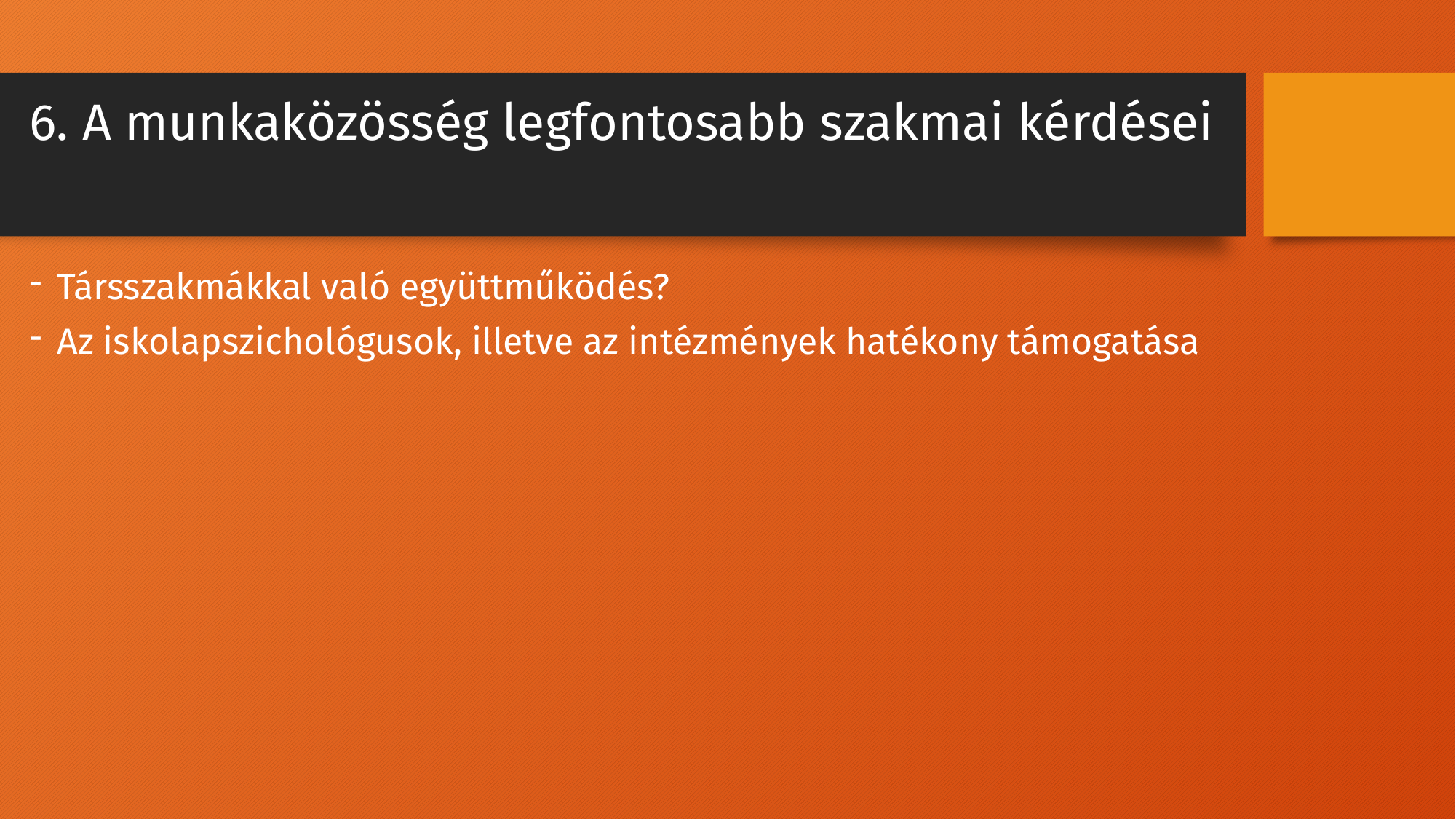

# 6. A munkaközösség legfontosabb szakmai kérdései
Társszakmákkal való együttműködés?
Az iskolapszichológusok, illetve az intézmények hatékony támogatása